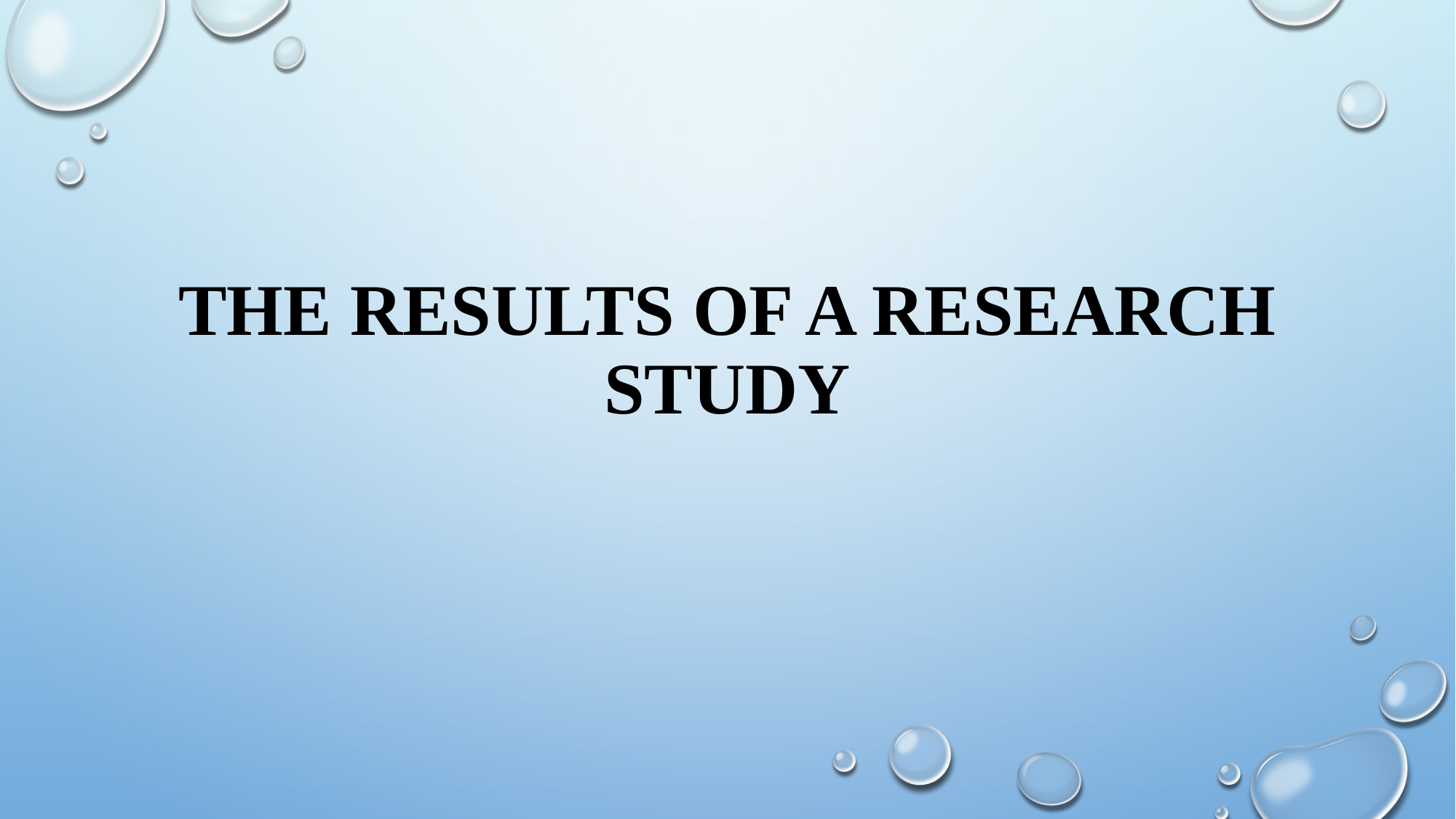

# The results of a research study